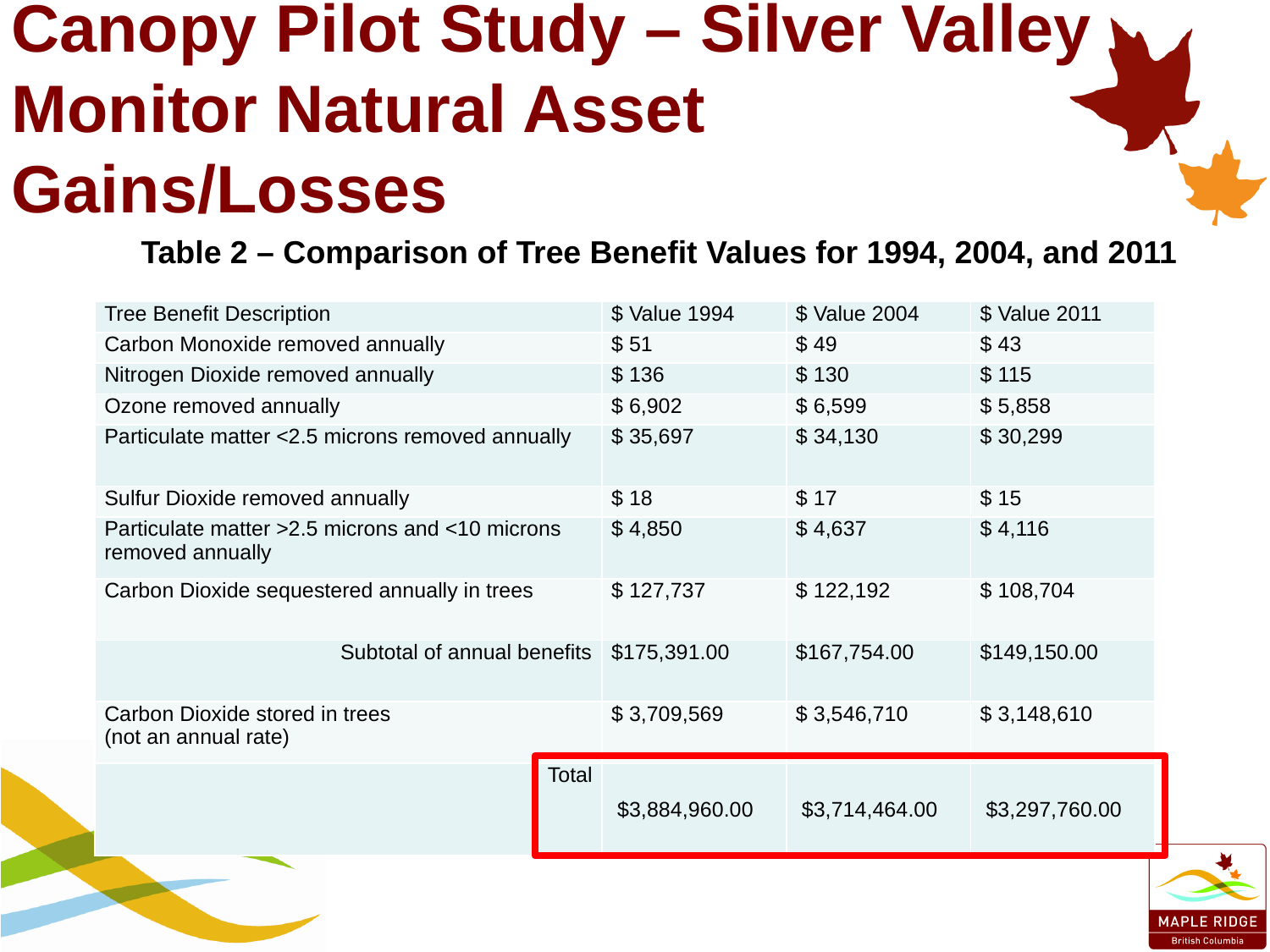

# Canopy Pilot Study – Silver Valley Monitor Natural Asset Gains/Losses
Table 2 – Comparison of Tree Benefit Values for 1994, 2004, and 2011

| Tree Benefit Description | $ Value 1994 | $ Value 2004 | $ Value 2011 |
| --- | --- | --- | --- |
| Carbon Monoxide removed annually | $ 51 | $ 49 | $ 43 |
| Nitrogen Dioxide removed annually | $ 136 | $ 130 | $ 115 |
| Ozone removed annually | $ 6,902 | $ 6,599 | $ 5,858 |
| Particulate matter <2.5 microns removed annually | $ 35,697 | $ 34,130 | $ 30,299 |
| Sulfur Dioxide removed annually | $ 18 | $ 17 | $ 15 |
| Particulate matter >2.5 microns and <10 microns removed annually | $ 4,850 | $ 4,637 | $ 4,116 |
| Carbon Dioxide sequestered annually in trees | $ 127,737 | $ 122,192 | $ 108,704 |
| Subtotal of annual benefits | $175,391.00 | $167,754.00 | $149,150.00 |
| Carbon Dioxide stored in trees (not an annual rate) | $ 3,709,569 | $ 3,546,710 | $ 3,148,610 |
| Total | $3,884,960.00 | $3,714,464.00 | $3,297,760.00 |